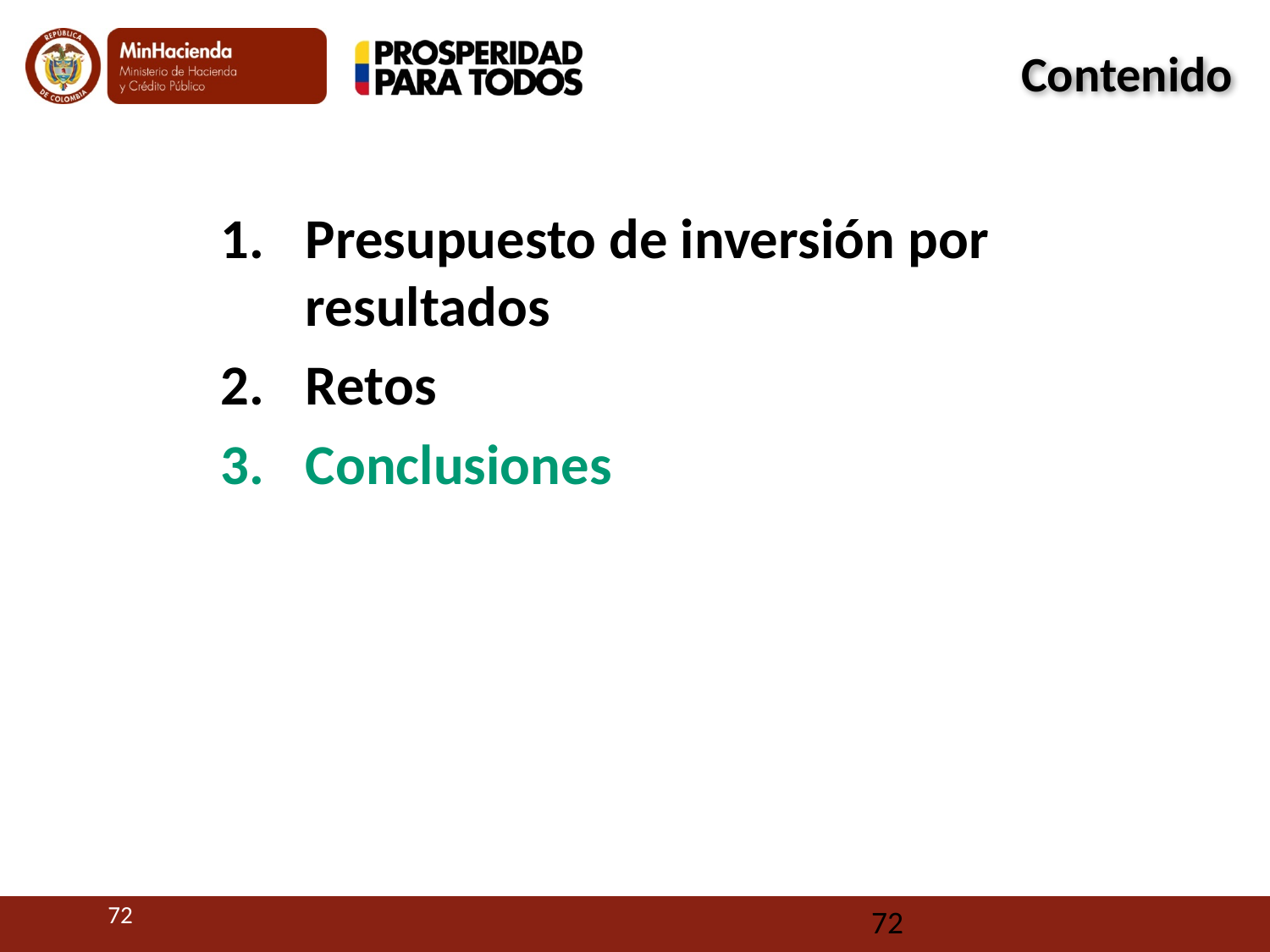

Contenido
Presupuesto de inversión por resultados
Retos
Conclusiones
72
72